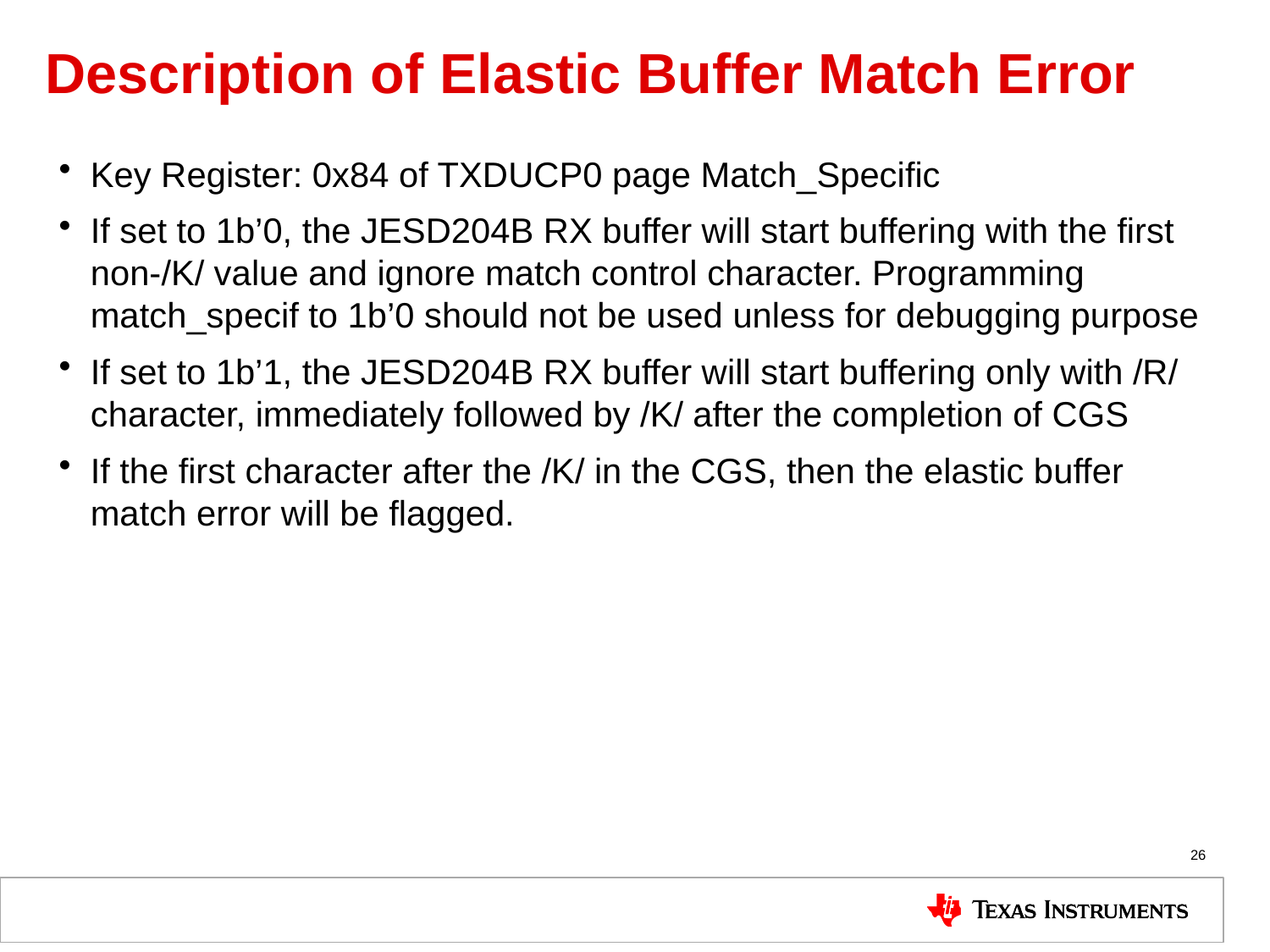

# Description of Elastic Buffer Match Error
Key Register: 0x84 of TXDUCP0 page Match_Specific
If set to 1b’0, the JESD204B RX buffer will start buffering with the first non-/K/ value and ignore match control character. Programming match_specif to 1b’0 should not be used unless for debugging purpose
If set to 1b’1, the JESD204B RX buffer will start buffering only with /R/ character, immediately followed by /K/ after the completion of CGS
If the first character after the /K/ in the CGS, then the elastic buffer match error will be flagged.

26